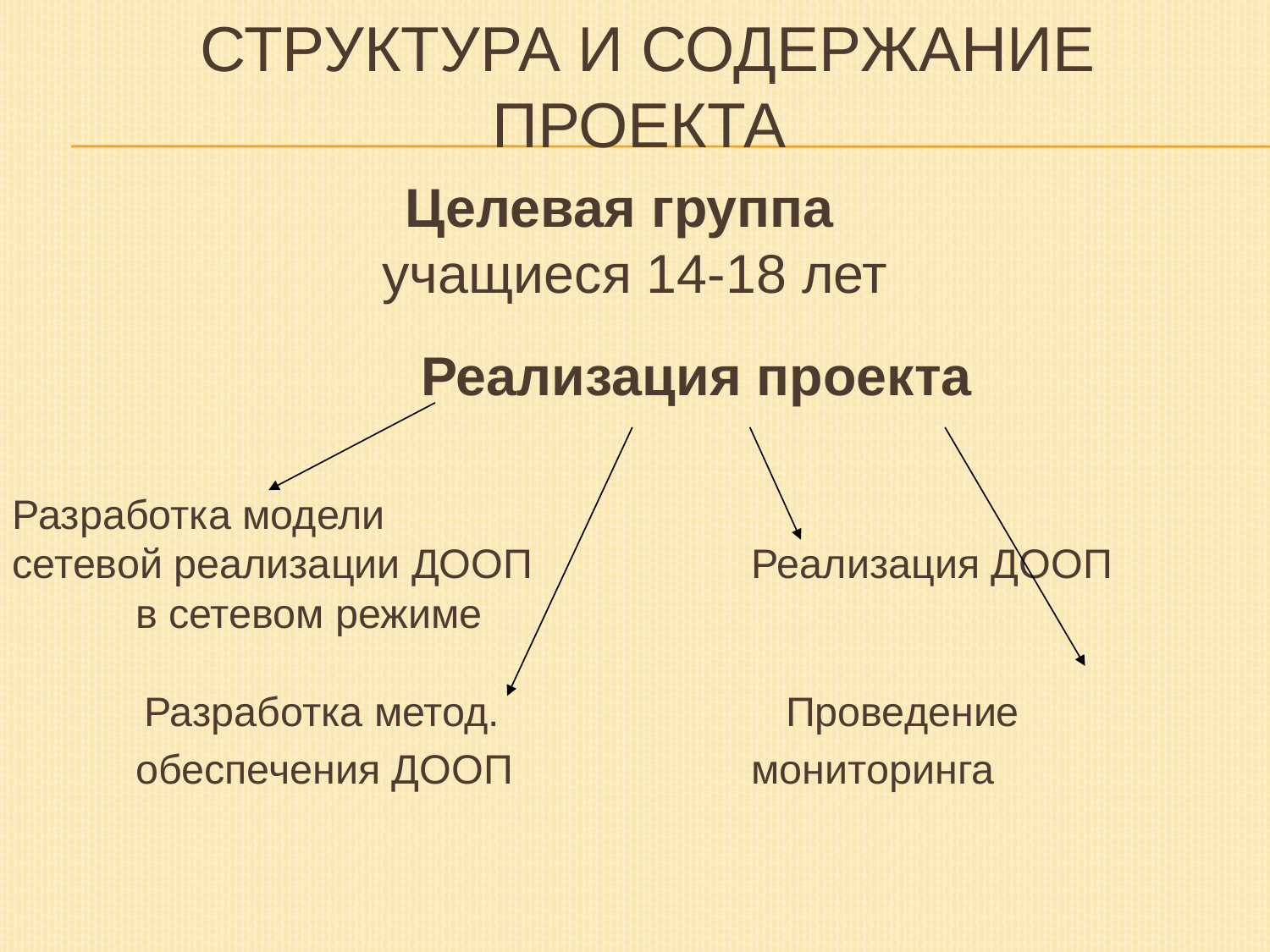

# Структура и содержание проекта
Целевая группа
учащиеся 14-18 лет

	Реализация проекта

Разработка модели
сетевой реализации ДООП		Реализация ДООП
					в сетевом режиме

		 Разработка метод. 			   Проведение
  		обеспечения ДООП 			мониторинга